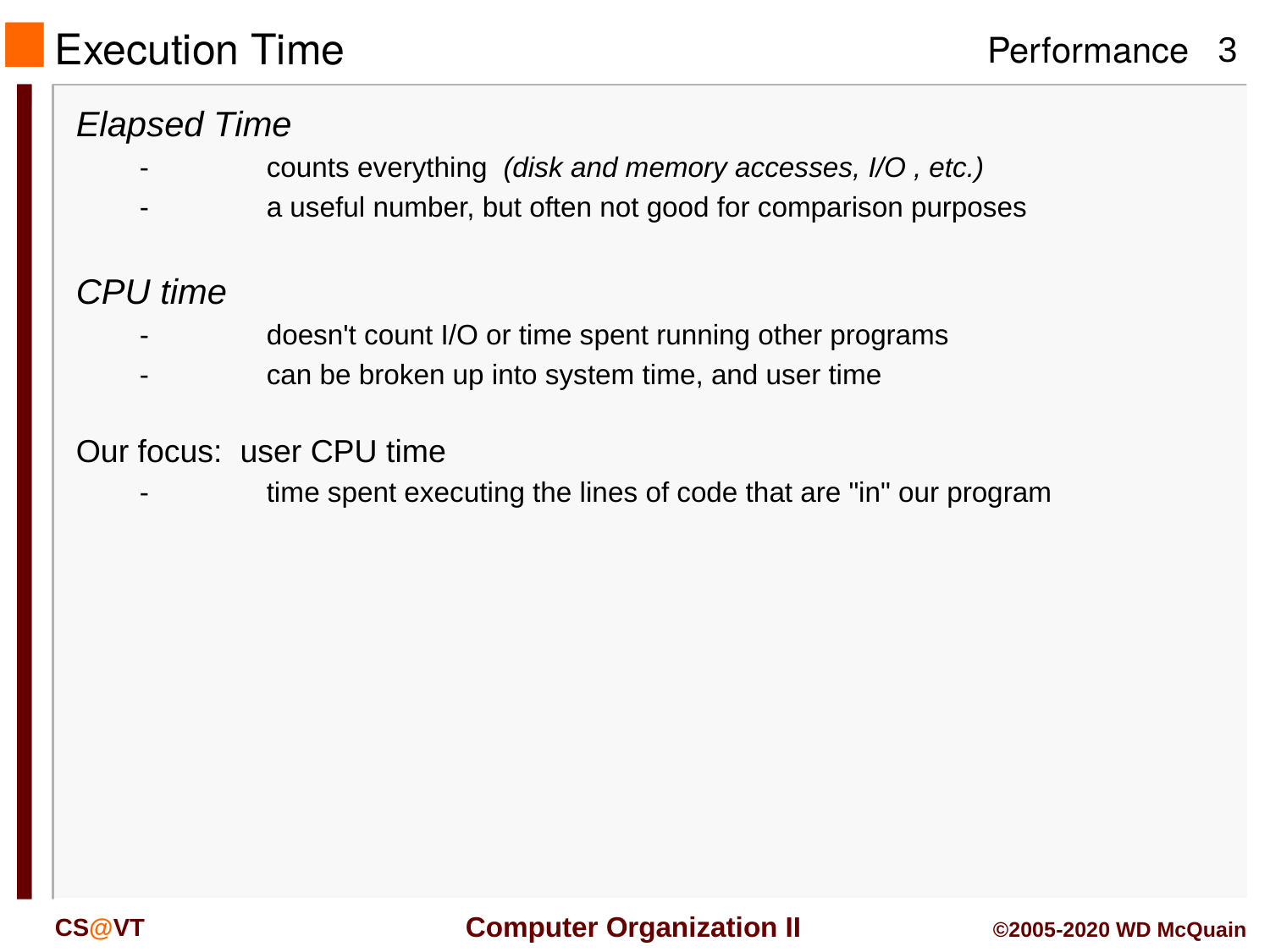

# Execution Time

Elapsed Time
	-	counts everything  (disk and memory accesses, I/O , etc.)
	-	a useful number, but often not good for comparison purposes

CPU time
	-	doesn't count I/O or time spent running other programs
	-	can be broken up into system time, and user time
Our focus:  user CPU time
	-	time spent executing the lines of code that are "in" our program